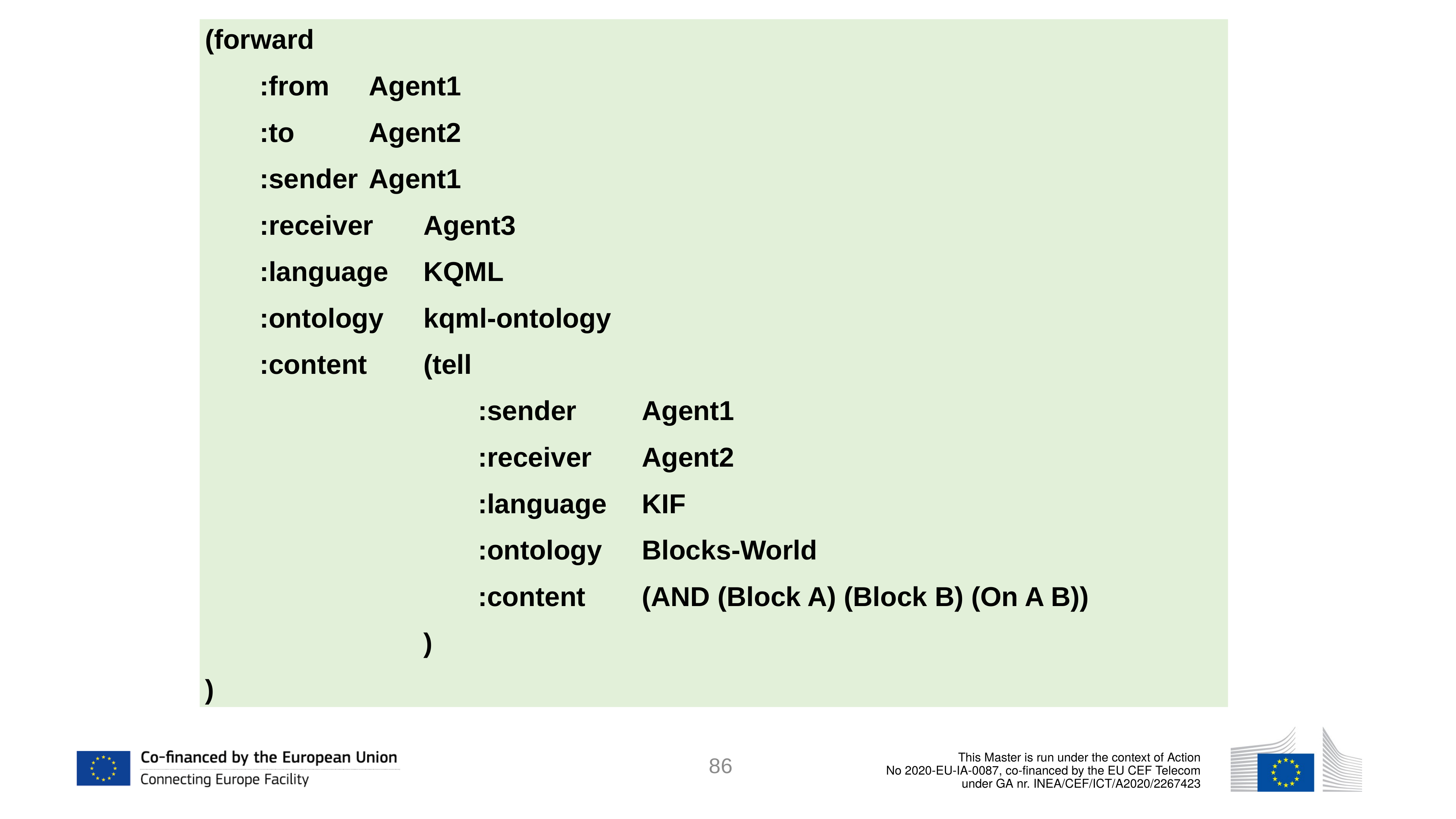

(forward
:from	Agent1
:to		Agent2
:sender	Agent1
:receiver	Agent3
:language	KQML
:ontology	kqml-ontology
:content 	(tell
	:sender 		Agent1
	:receiver	Agent2
	:language	KIF
	:ontology	Blocks-World
	:content 	(AND (Block A) (Block B) (On A B))
)
)
86